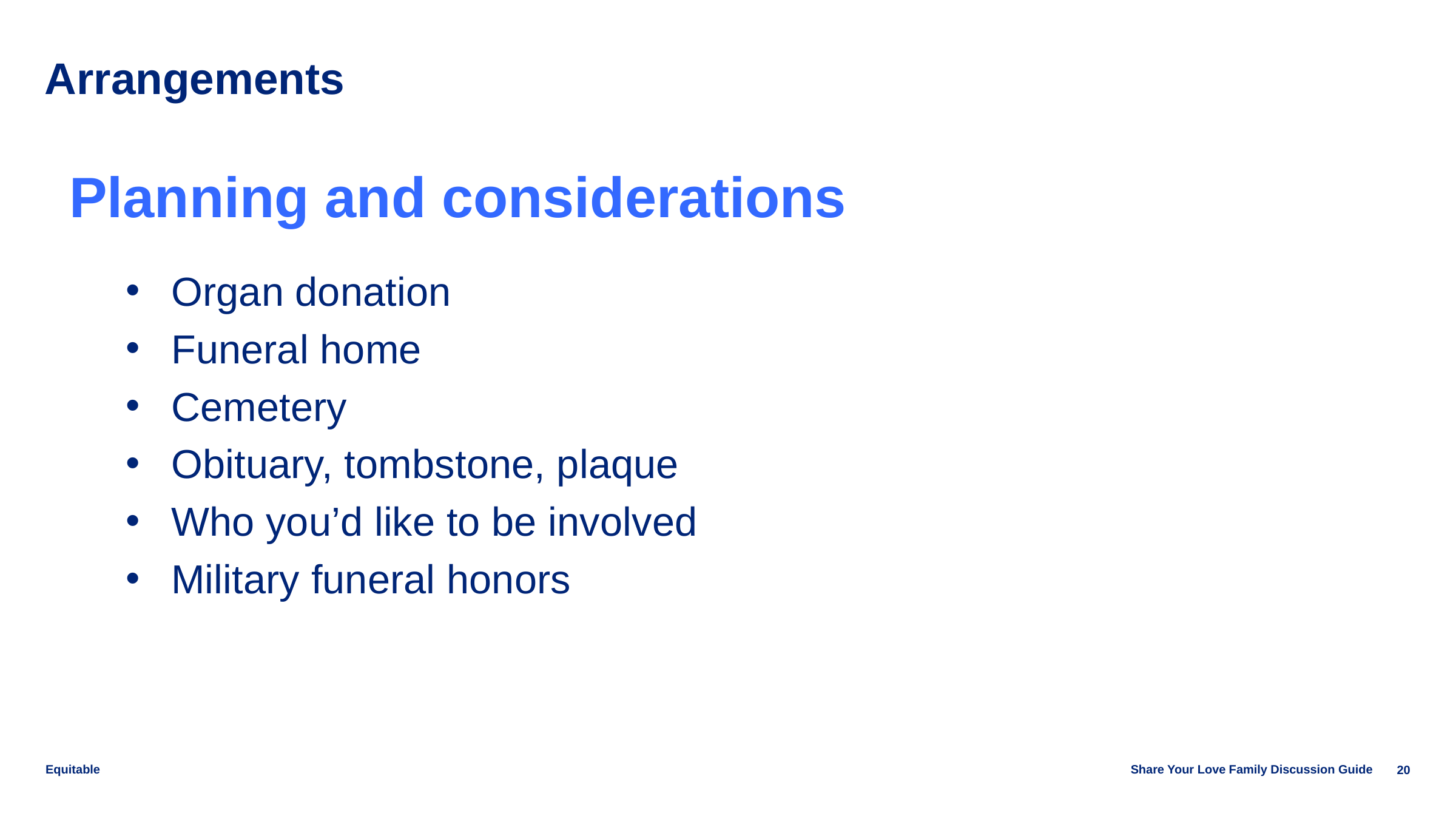

Arrangements
Planning and considerations
Organ donation
Funeral home
Cemetery
Obituary, tombstone, plaque
Who you’d like to be involved
Military funeral honors

20
Share Your Love Family Discussion Guide